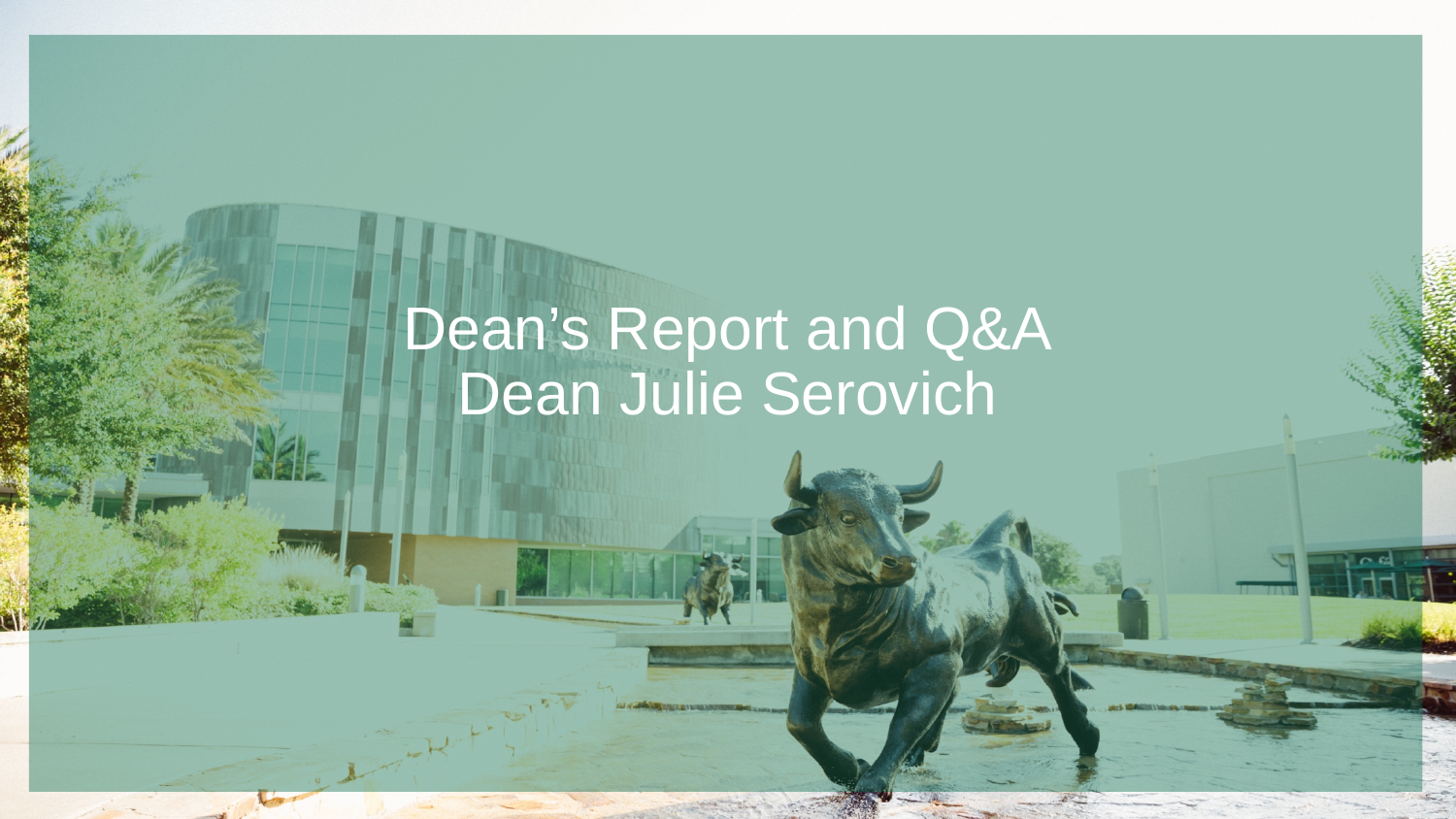

# Dean’s Report ​and Q&A​ Dean Julie Serovich